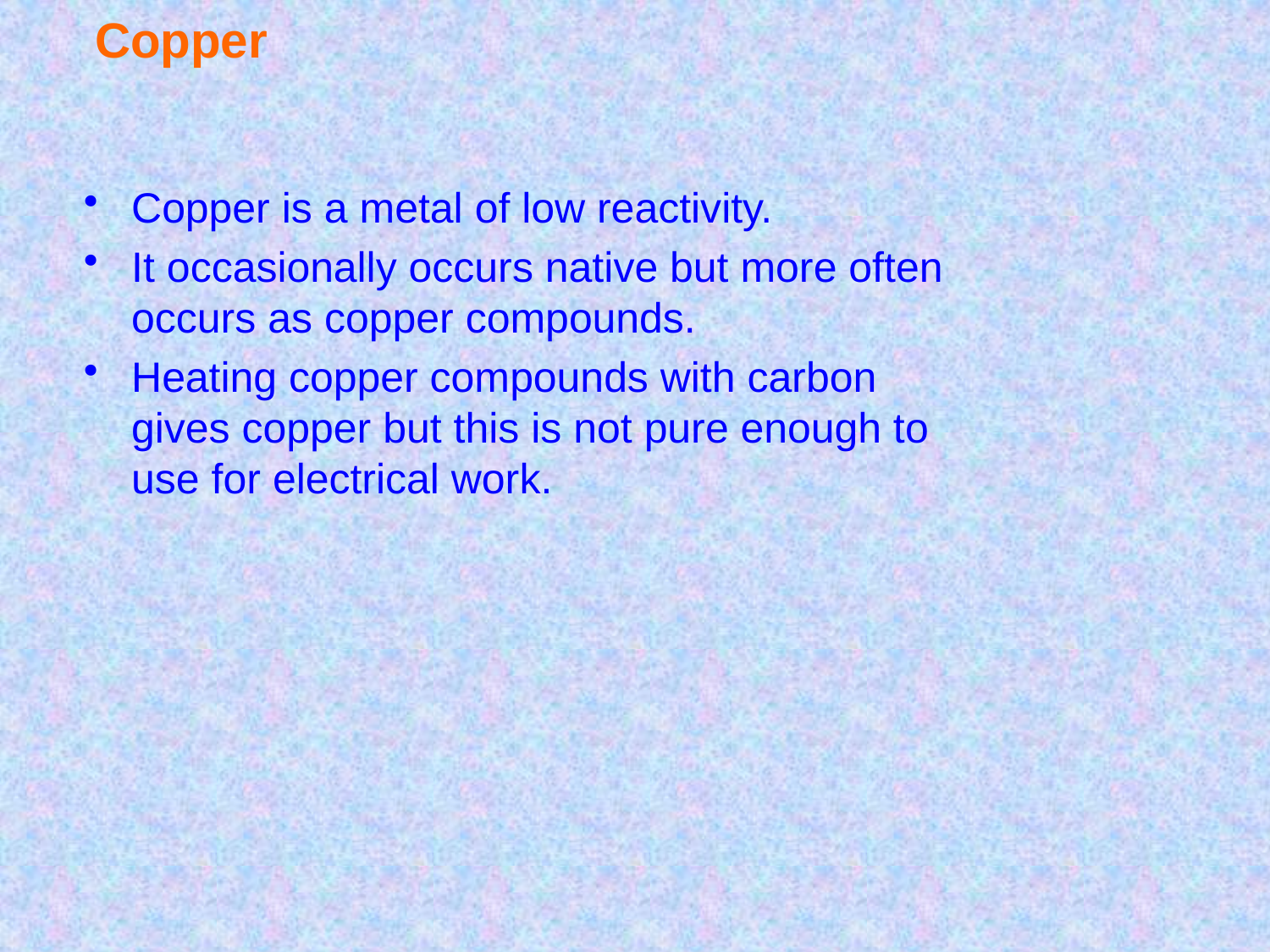

# Copper
Copper is a metal of low reactivity.
It occasionally occurs native but more often occurs as copper compounds.
Heating copper compounds with carbon gives copper but this is not pure enough to use for electrical work.